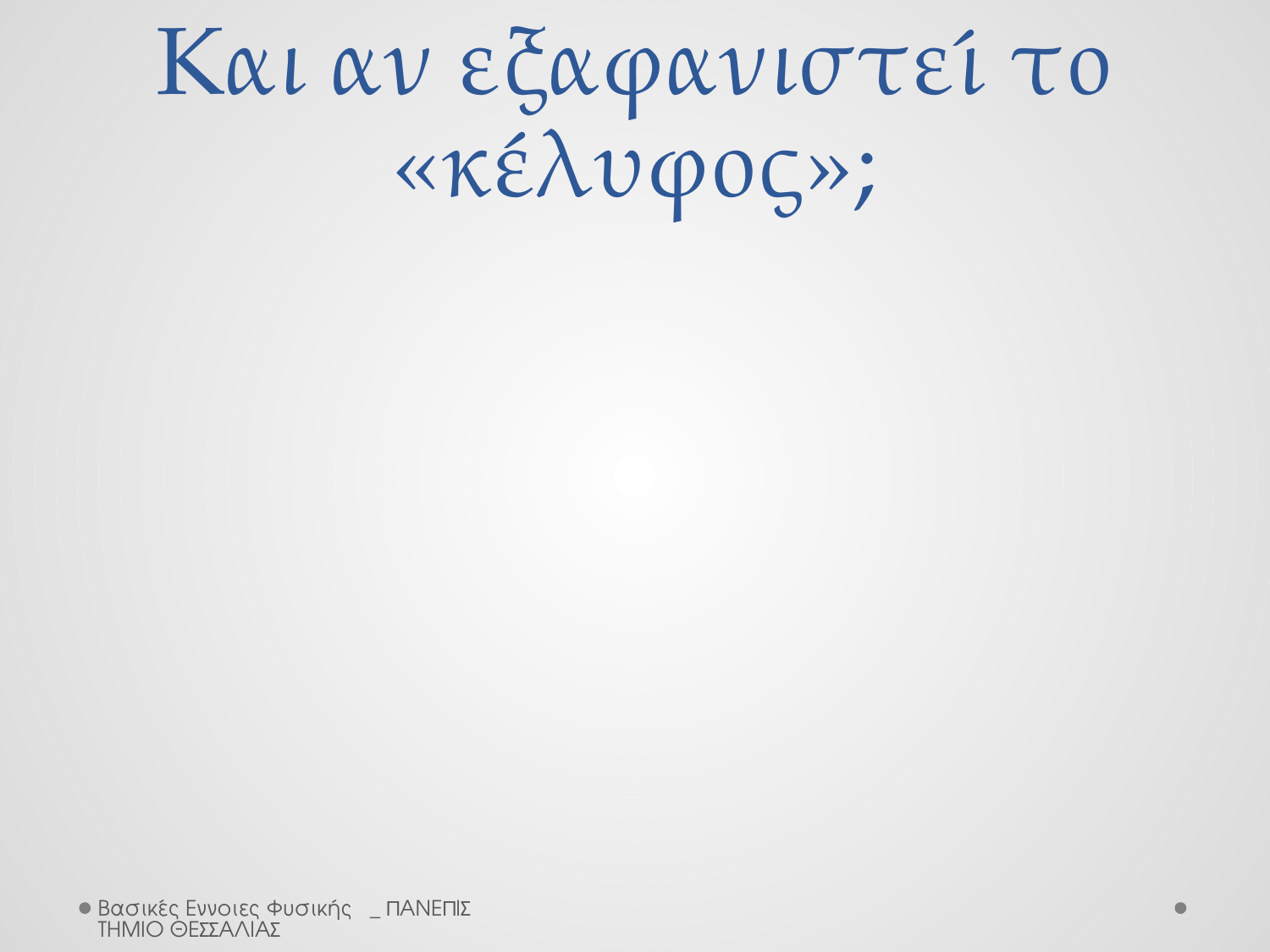

# Και αν εξαφανιστεί το «κέλυφος»;

Βασικές Εννοιες Φυσικής   _ ΠΑΝΕΠΙΣΤΗΜΙΟ ΘΕΣΣΑΛΙΑΣ